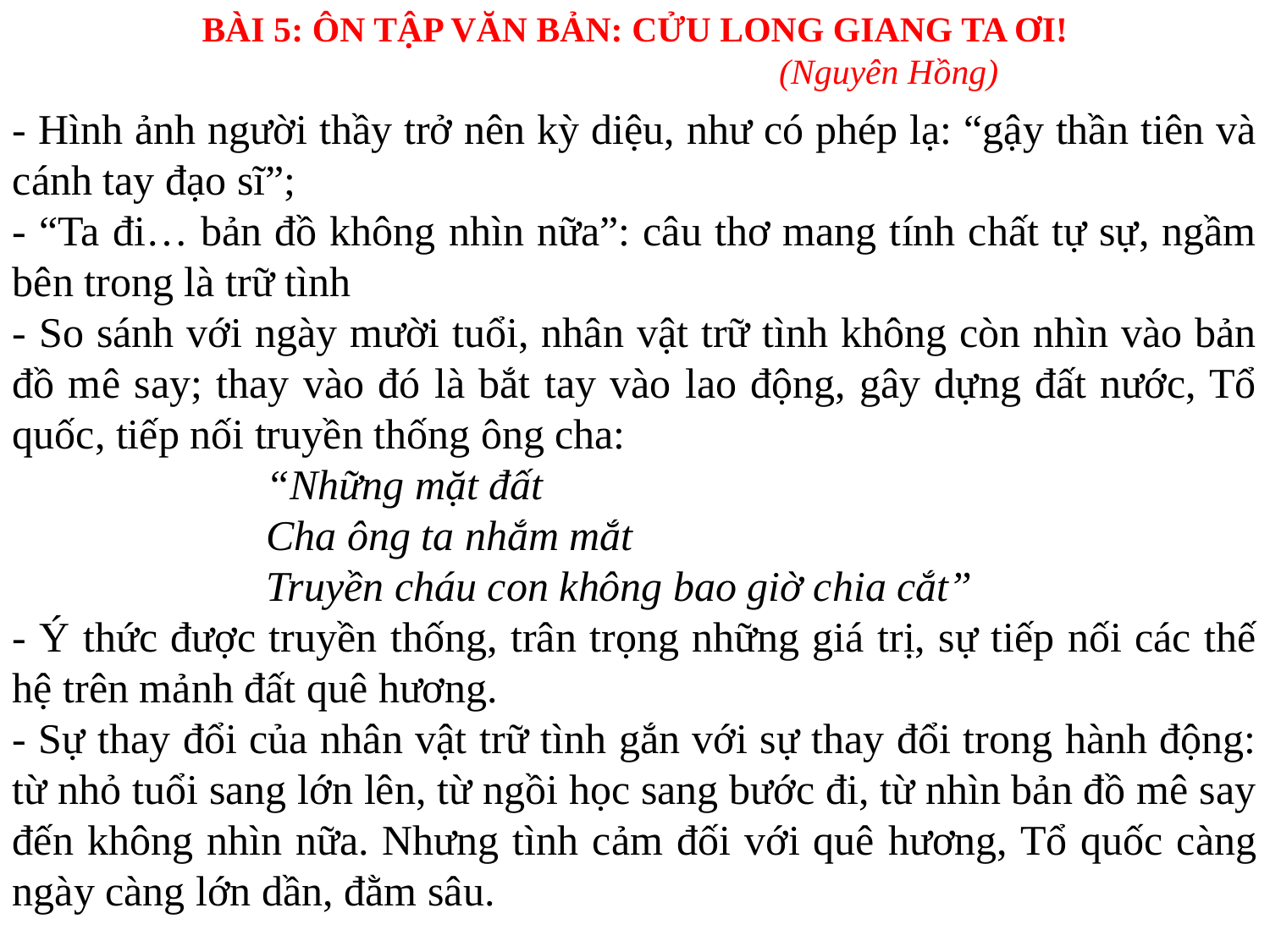

BÀI 5: ÔN TẬP VĂN BẢN: CỬU LONG GIANG TA ƠI!
				(Nguyên Hồng)

- Hình ảnh người thầy trở nên kỳ diệu, như có phép lạ: “gậy thần tiên và cánh tay đạo sĩ”;
- “Ta đi… bản đồ không nhìn nữa”: câu thơ mang tính chất tự sự, ngầm bên trong là trữ tình
- So sánh với ngày mười tuổi, nhân vật trữ tình không còn nhìn vào bản đồ mê say; thay vào đó là bắt tay vào lao động, gây dựng đất nước, Tổ quốc, tiếp nối truyền thống ông cha:
“Những mặt đất
Cha ông ta nhắm mắt
Truyền cháu con không bao giờ chia cắt”
- Ý thức được truyền thống, trân trọng những giá trị, sự tiếp nối các thế hệ trên mảnh đất quê hương.
- Sự thay đổi của nhân vật trữ tình gắn với sự thay đổi trong hành động: từ nhỏ tuổi sang lớn lên, từ ngồi học sang bước đi, từ nhìn bản đồ mê say đến không nhìn nữa. Nhưng tình cảm đối với quê hương, Tổ quốc càng ngày càng lớn dần, đằm sâu.